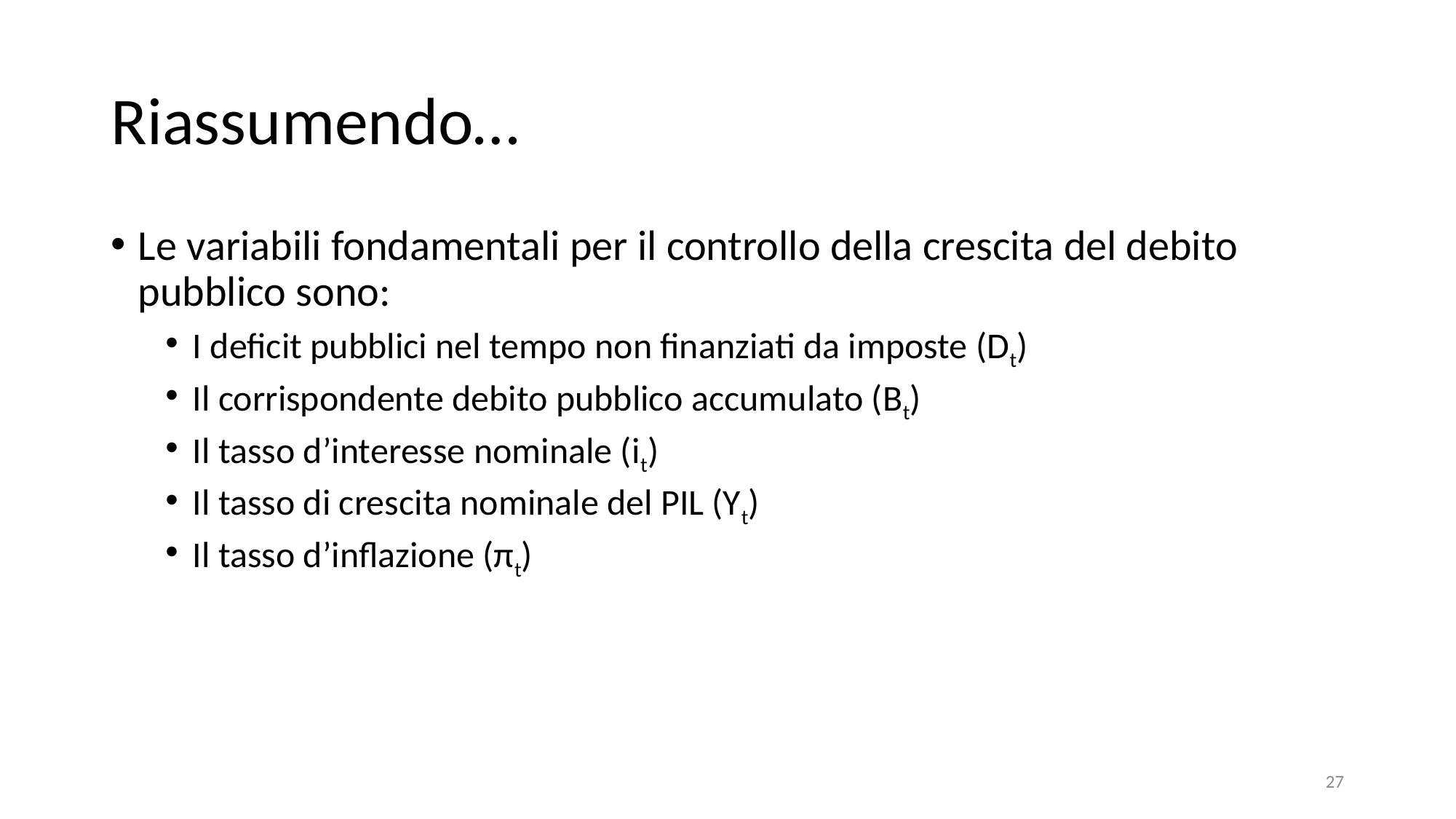

# Riassumendo…
Le variabili fondamentali per il controllo della crescita del debito pubblico sono:
I deficit pubblici nel tempo non finanziati da imposte (Dt)
Il corrispondente debito pubblico accumulato (Bt)
Il tasso d’interesse nominale (it)
Il tasso di crescita nominale del PIL (Yt)
Il tasso d’inflazione (πt)

27